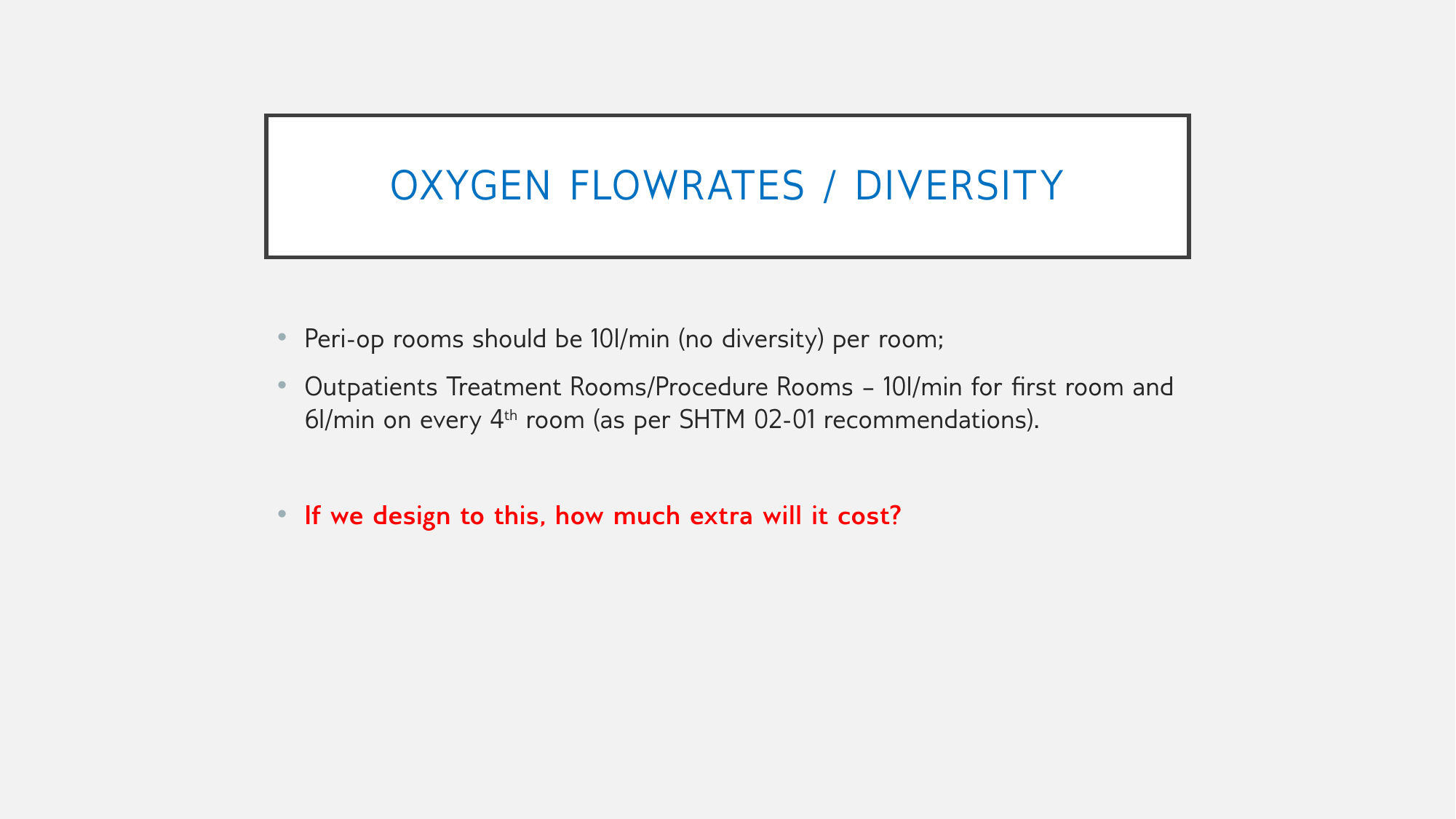

# Oxygen flowrates / Diversity
Peri-op rooms should be 10l/min (no diversity) per room;
Outpatients Treatment Rooms/Procedure Rooms – 10l/min for first room and 6l/min on every 4th room (as per SHTM 02-01 recommendations).

If we design to this, how much extra will it cost?